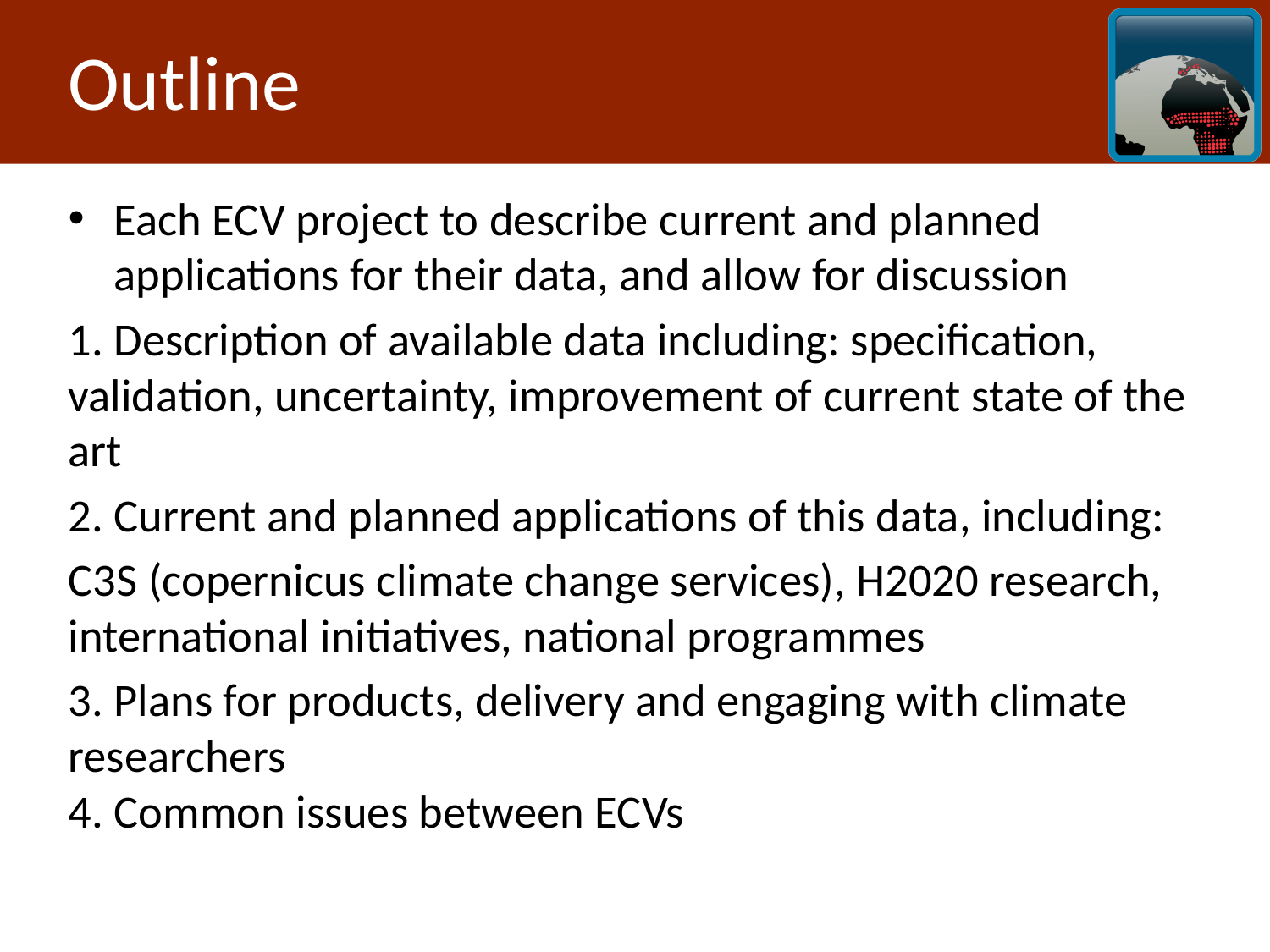

# Outline
Each ECV project to describe current and planned applications for their data, and allow for discussion
1. Description of available data including: specification, validation, uncertainty, improvement of current state of the art
2. Current and planned applications of this data, including:
C3S (copernicus climate change services), H2020 research, international initiatives, national programmes
3. Plans for products, delivery and engaging with climate researchers
4. Common issues between ECVs